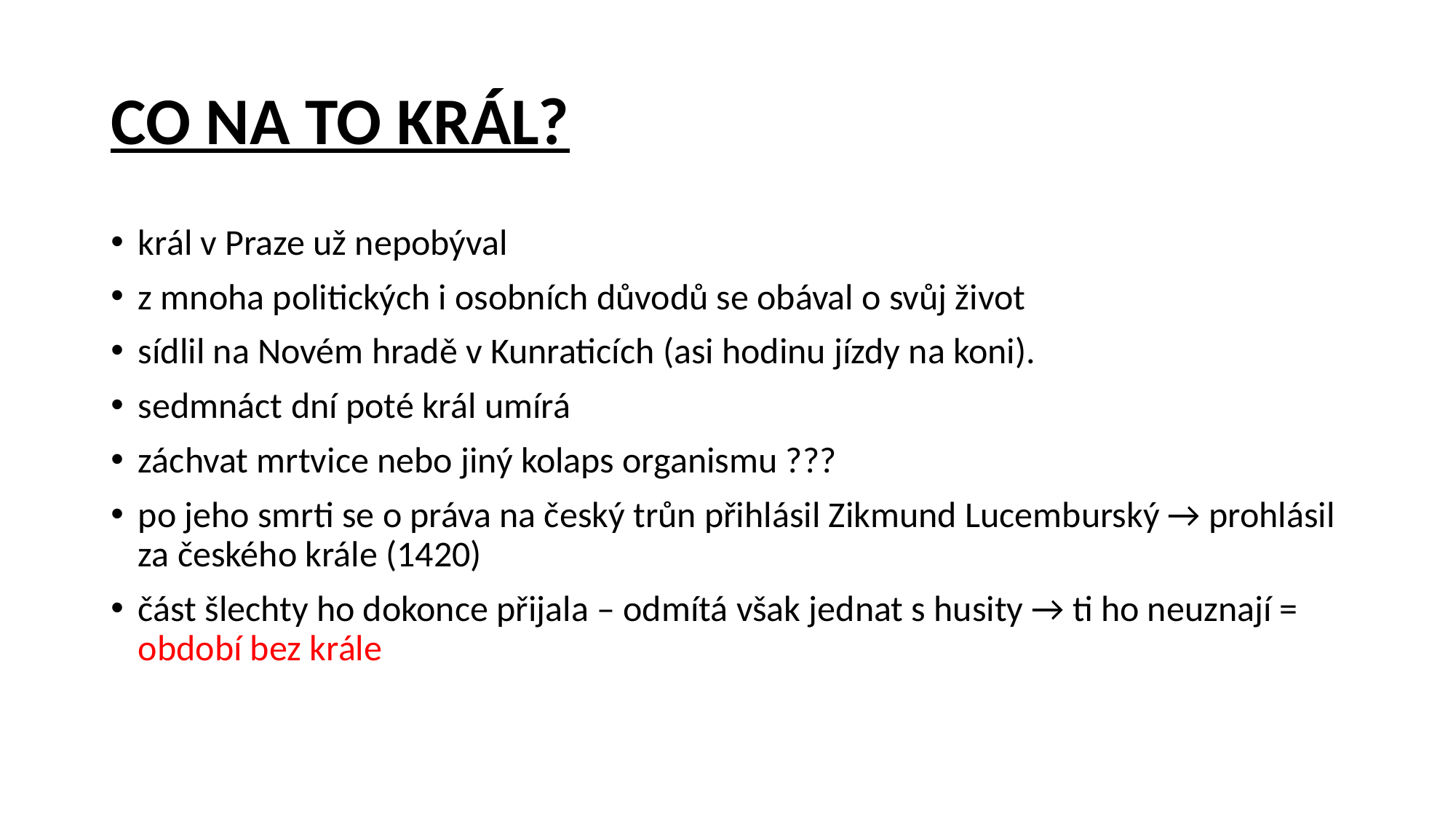

# CO NA TO KRÁL?
král v Praze už nepobýval
z mnoha politických i osobních důvodů se obával o svůj život
sídlil na Novém hradě v Kunraticích (asi hodinu jízdy na koni).
sedmnáct dní poté král umírá
záchvat mrtvice nebo jiný kolaps organismu ???
po jeho smrti se o práva na český trůn přihlásil Zikmund Lucemburský → prohlásil za českého krále (1420)
část šlechty ho dokonce přijala – odmítá však jednat s husity → ti ho neuznají = období bez krále